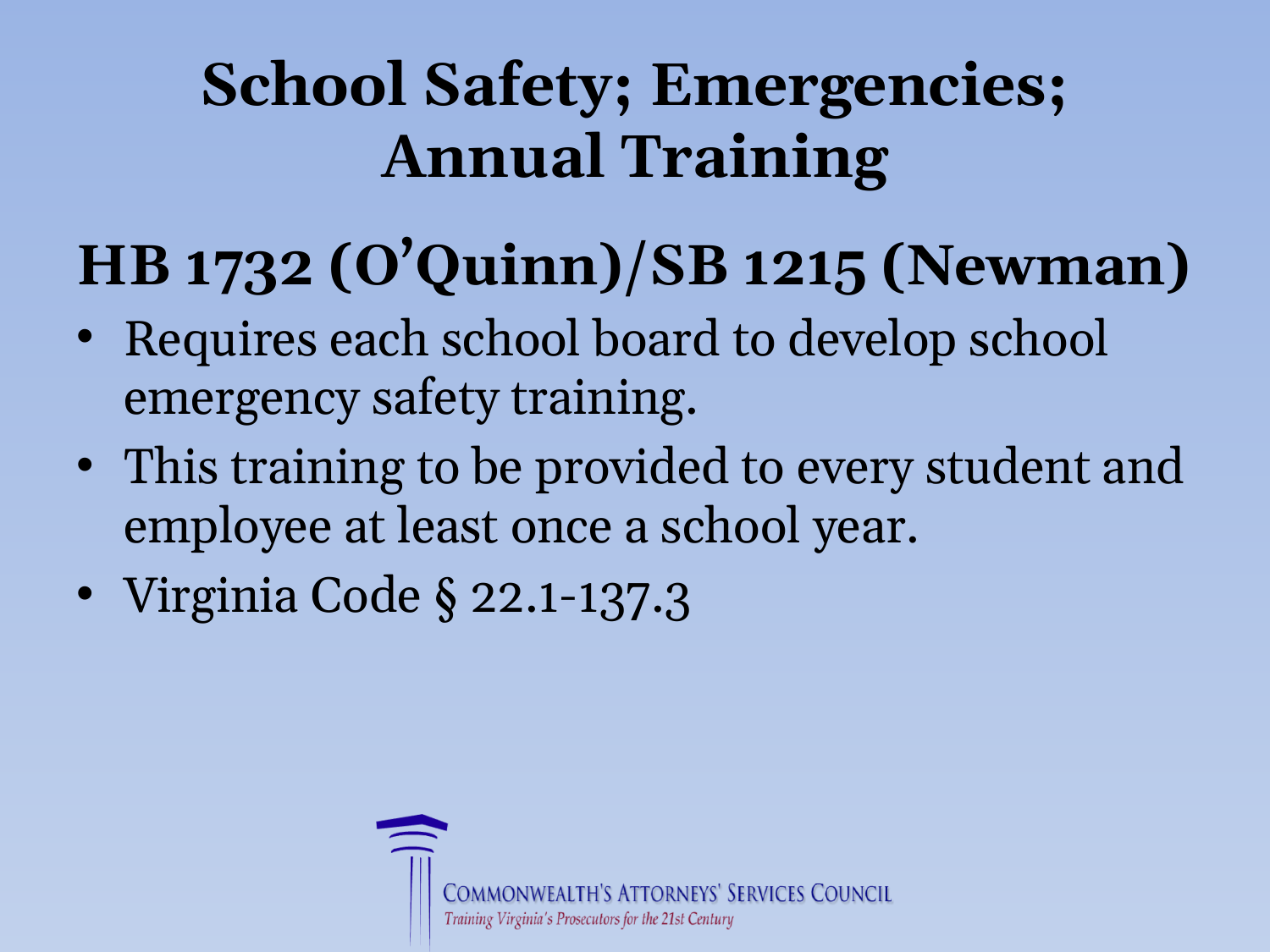

# School Safety; Emergencies; Annual Training
HB 1732 (O’Quinn)/SB 1215 (Newman)
Requires each school board to develop school emergency safety training.
This training to be provided to every student and employee at least once a school year.
Virginia Code § 22.1-137.3